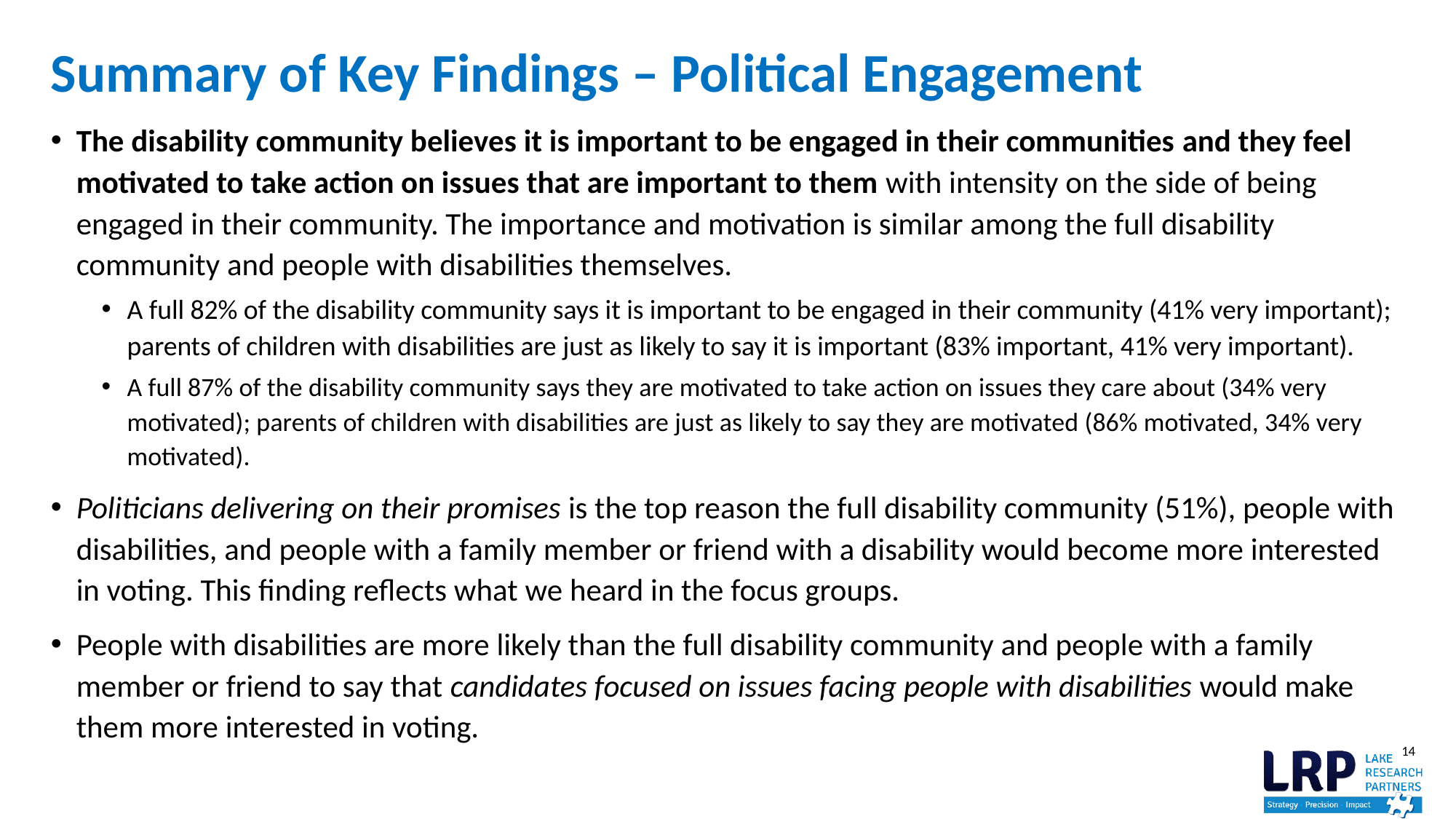

# Summary of Key Findings – Political Engagement
The disability community believes it is important to be engaged in their communities and they feel motivated to take action on issues that are important to them with intensity on the side of being engaged in their community. The importance and motivation is similar among the full disability community and people with disabilities themselves.
A full 82% of the disability community says it is important to be engaged in their community (41% very important); parents of children with disabilities are just as likely to say it is important (83% important, 41% very important).
A full 87% of the disability community says they are motivated to take action on issues they care about (34% very motivated); parents of children with disabilities are just as likely to say they are motivated (86% motivated, 34% very motivated).
Politicians delivering on their promises is the top reason the full disability community (51%), people with disabilities, and people with a family member or friend with a disability would become more interested in voting. This finding reflects what we heard in the focus groups.
People with disabilities are more likely than the full disability community and people with a family member or friend to say that candidates focused on issues facing people with disabilities would make them more interested in voting.